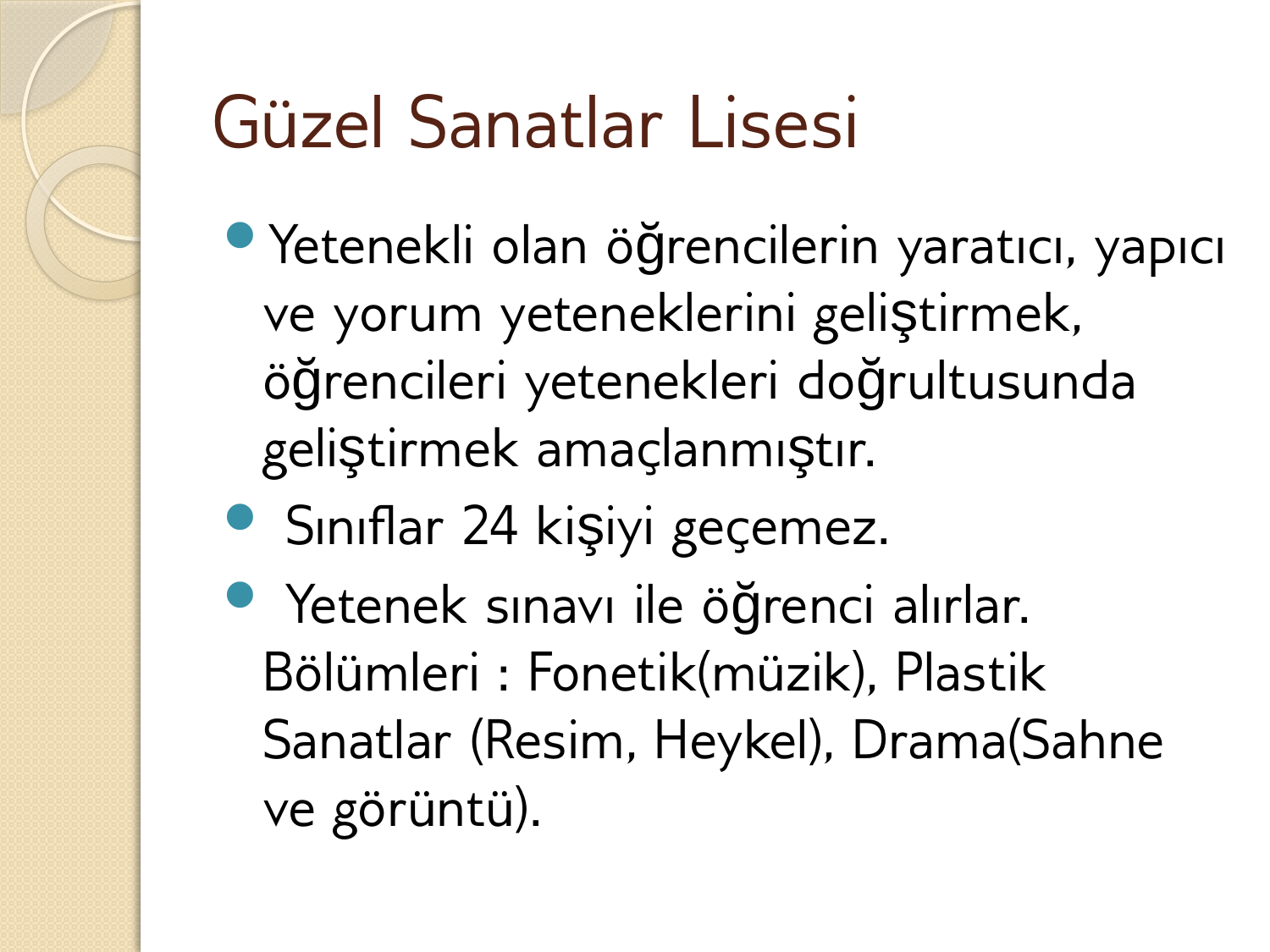

# Güzel Sanatlar Lisesi
Yetenekli olan öğrencilerin yaratıcı, yapıcı ve yorum yeteneklerini geliştirmek, öğrencileri yetenekleri doğrultusunda geliştirmek amaçlanmıştır.
 Sınıflar 24 kişiyi geçemez.
 Yetenek sınavı ile öğrenci alırlar.  Bölümleri : Fonetik(müzik), Plastik Sanatlar (Resim, Heykel), Drama(Sahne ve görüntü).